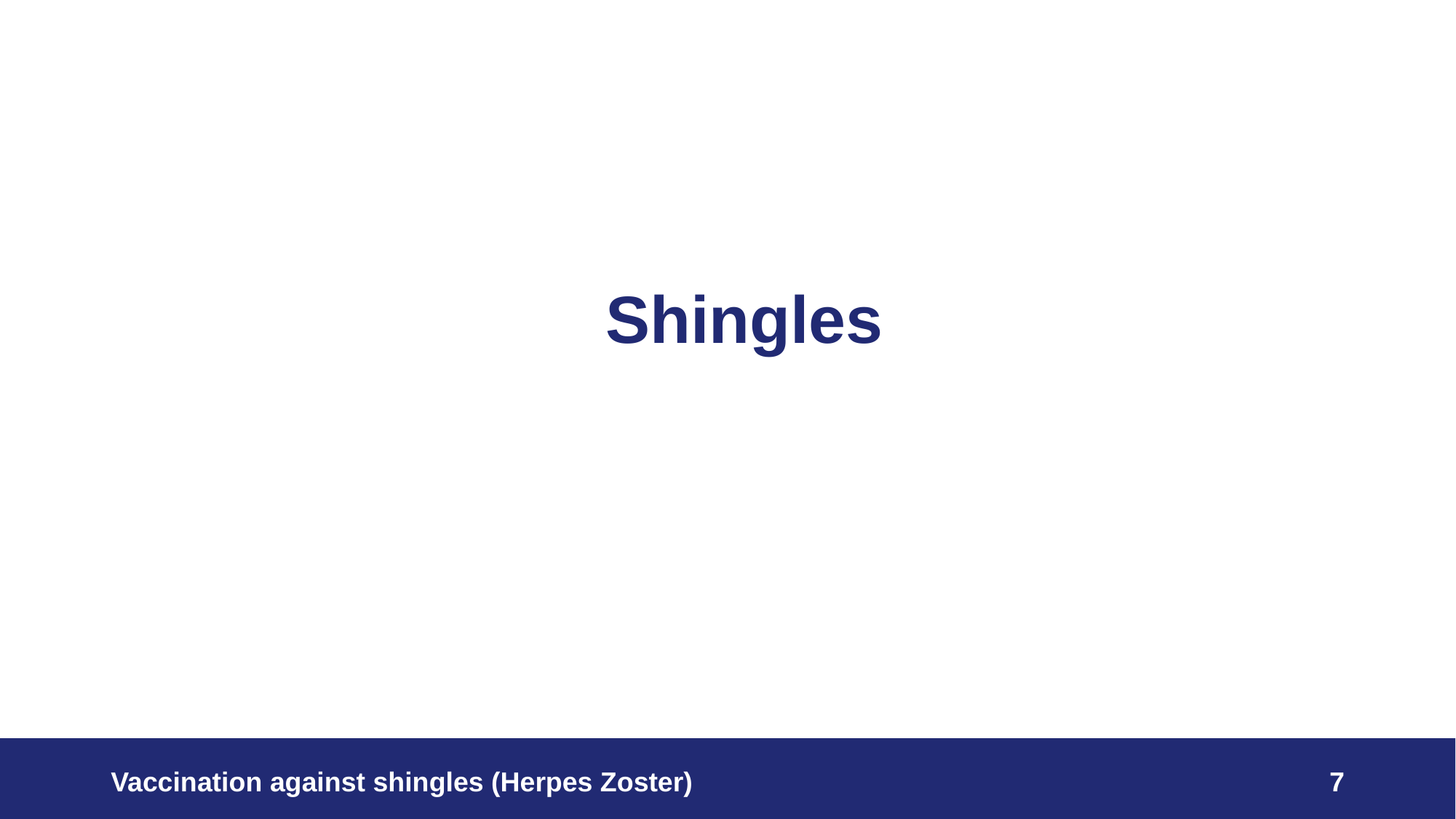

# Shingles
Vaccination against shingles (Herpes Zoster)

7